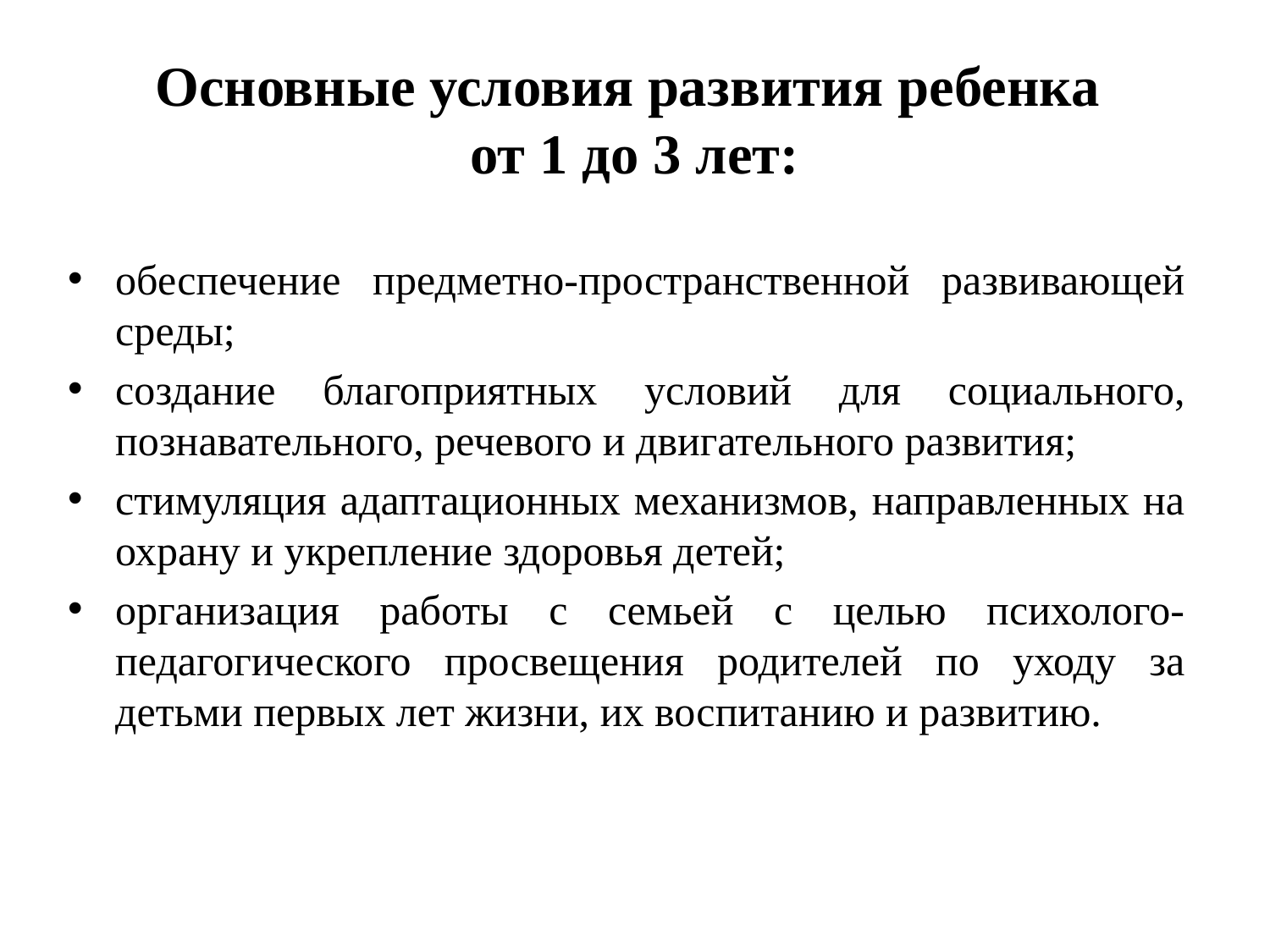

# Основные условия развития ребенка от 1 до 3 лет:
обеспечение предметно-пространственной развивающей среды;
создание благоприятных условий для социального, познавательного, речевого и двигательного развития;
стимуляция адаптационных механизмов, направленных на охрану и укрепление здоровья детей;
организация работы с семьей с целью психолого-педагогического просвещения родителей по уходу за детьми первых лет жизни, их воспитанию и развитию.